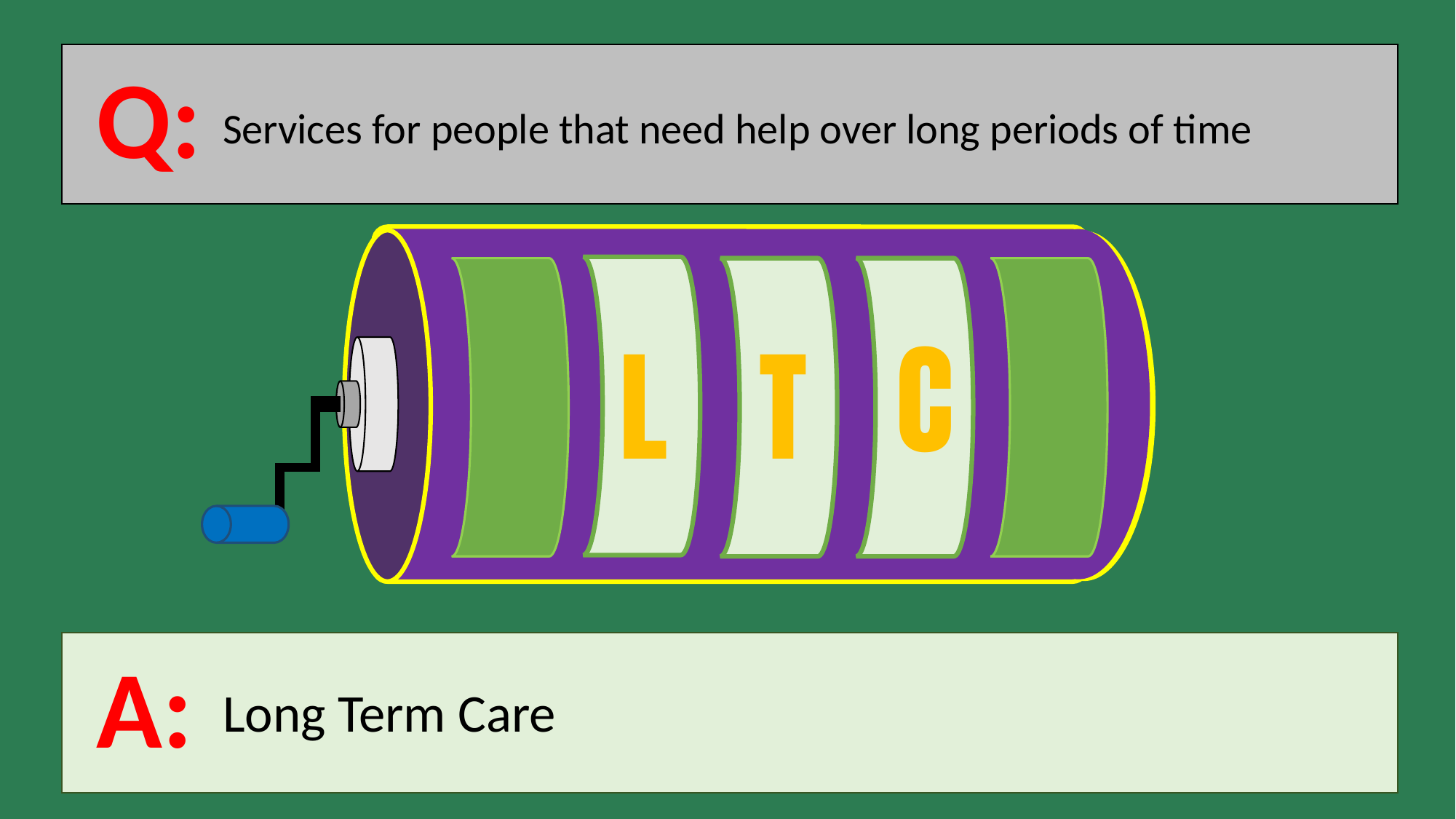

Q:
Services for people that need help over long periods of time

C
L
T

A:
Long Term Care